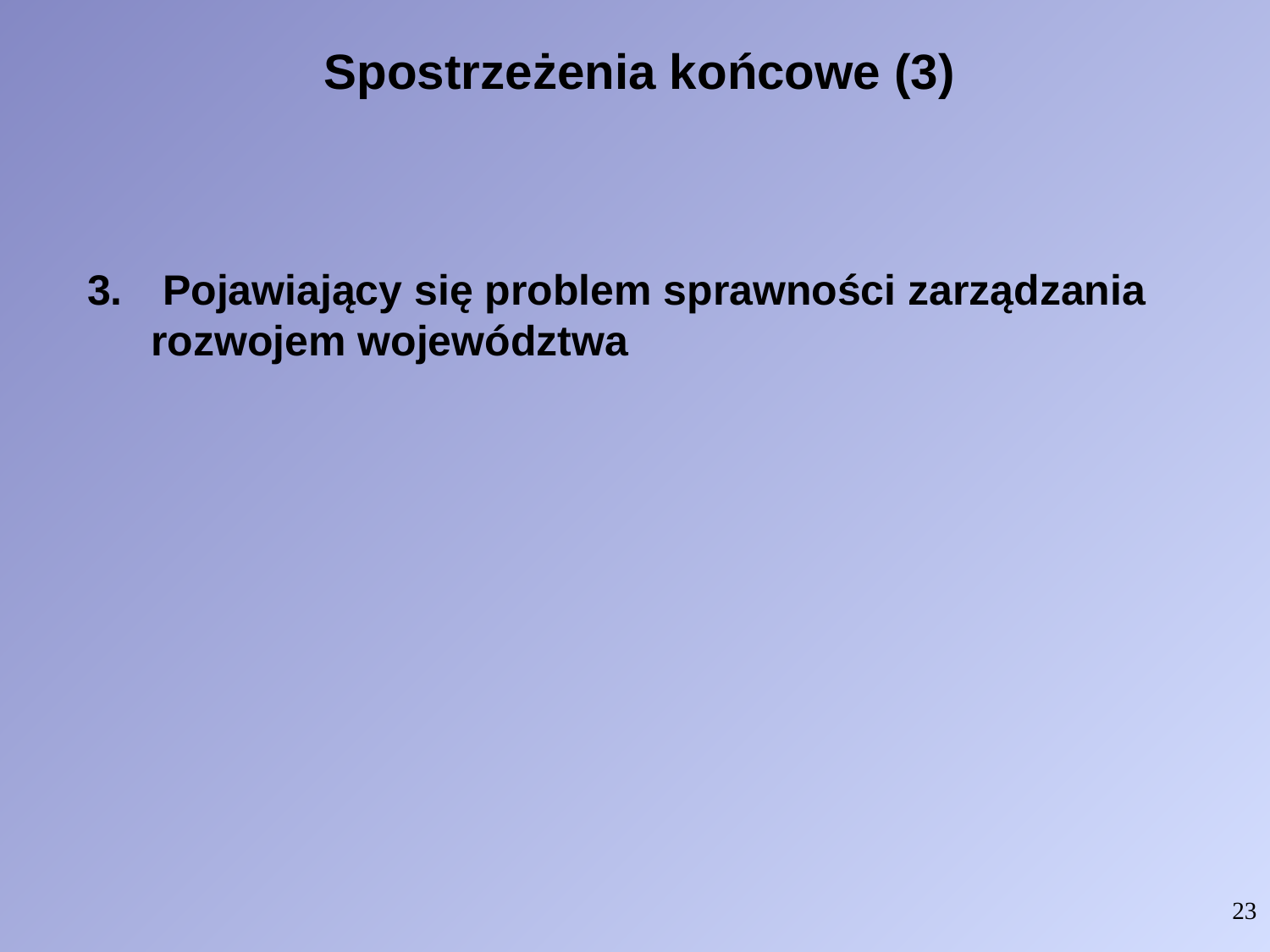

# Spostrzeżenia końcowe (3)
 Pojawiający się problem sprawności zarządzania rozwojem województwa
23